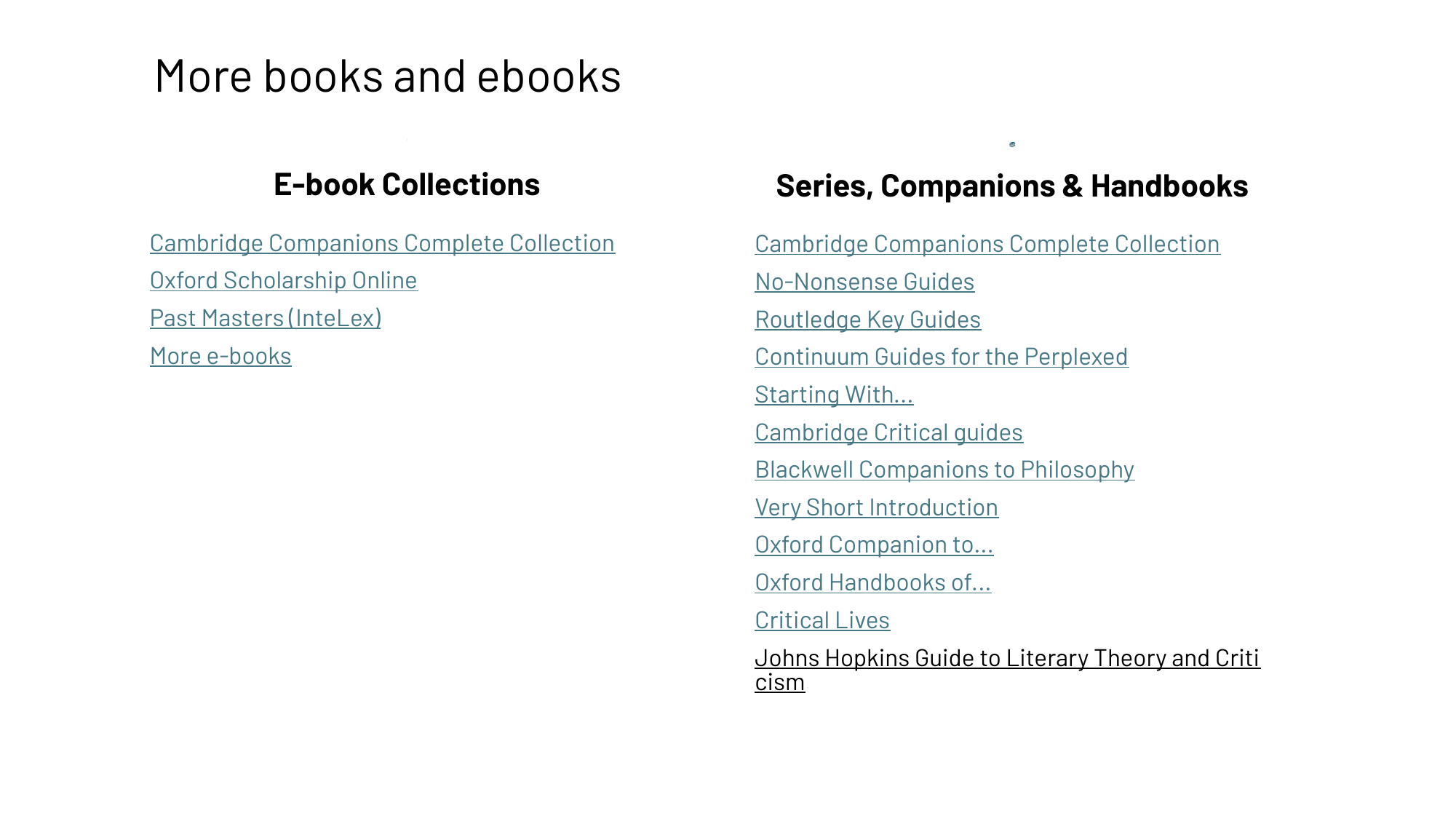

# More books and ebooks
E-book Collections
Cambridge Companions Complete Collection
Oxford Scholarship Online
Past Masters (InteLex)
More e-books
Series, Companions & Handbooks
Cambridge Companions Complete Collection
No-Nonsense Guides
Routledge Key Guides
Continuum Guides for the Perplexed
Starting With...
Cambridge Critical guides
Blackwell Companions to Philosophy
Very Short Introduction
Oxford Companion to...
Oxford Handbooks of...
Critical Lives
Johns Hopkins Guide to Literary Theory and Criticism